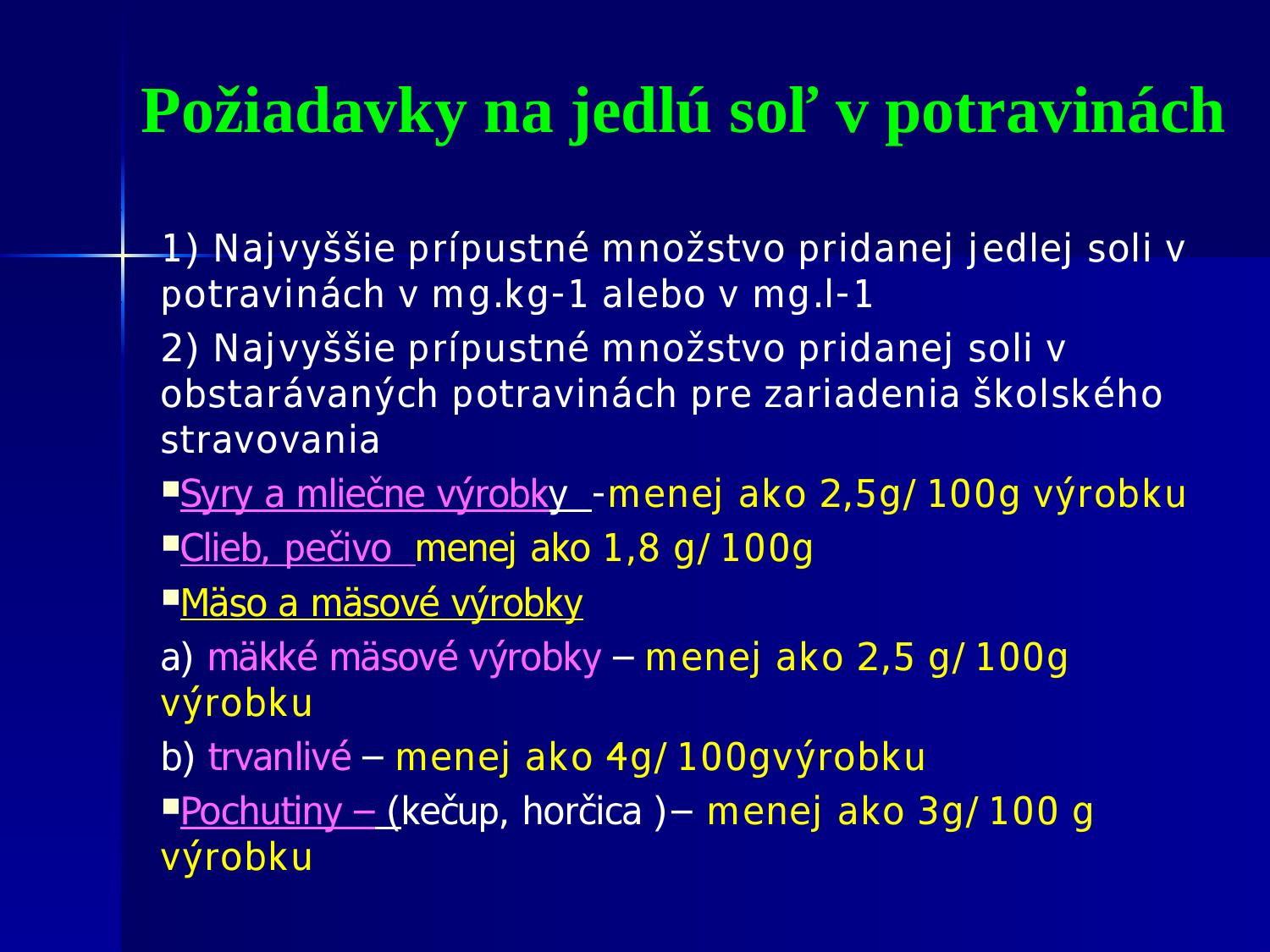

Požiadavky na jedlú soľ v potravinách
1) Najvyššie prípustné množstvo pridanej jedlej soli v potravinách v mg.kg-1 alebo v mg.l-1
2) Najvyššie prípustné množstvo pridanej soli v  obstarávaných potravinách pre zariadenia školského stravovania
Syry a mliečne výrobky  -menej ako 2,5g/100g výrobku
Clieb, pečivo  menej ako 1,8 g/100g
Mäso a mäsové výrobky
a) mäkké mäsové výrobky – menej ako 2,5 g/100g výrobku
b) trvanlivé – menej ako 4g/100gvýrobku
Pochutiny – (kečup, horčica )– menej ako 3g/100 g výrobku